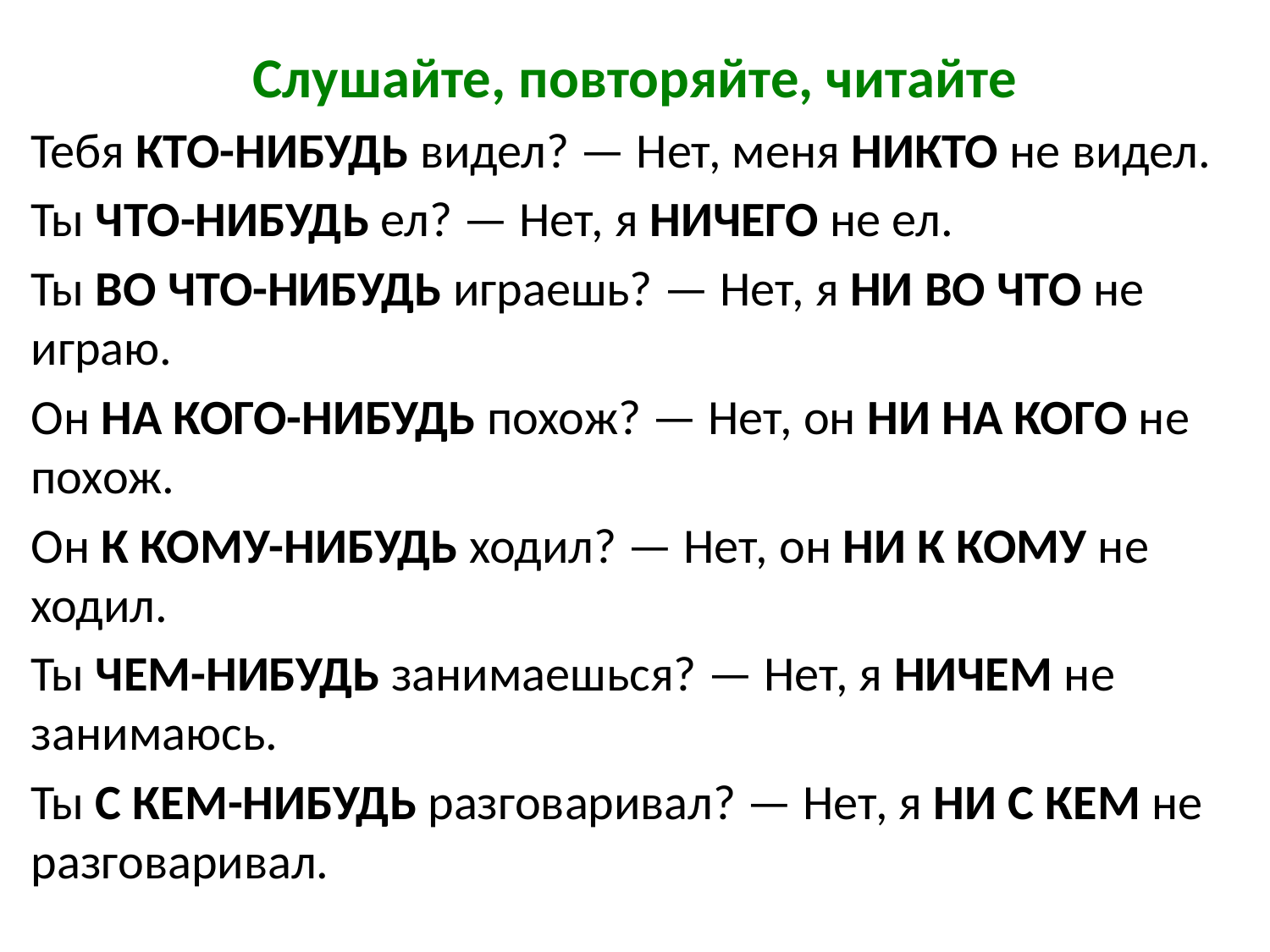

# Слушайте, повторяйте, читайте
Тебя КТО-НИБУДЬ видел? — Нет, меня НИКТО не видел.
Ты ЧТО-НИБУДЬ ел? — Нет, я НИЧЕГО не ел.
Ты ВО ЧТО-НИБУДЬ играешь? — Нет, я НИ ВО ЧТО не играю.
Он НА КОГО-НИБУДЬ похож? — Нет, он НИ НА КОГО не похож.
Он К КОМУ-НИБУДЬ ходил? — Нет, он НИ К КОМУ не ходил.
Ты ЧЕМ-НИБУДЬ занимаешься? — Нет, я НИЧЕМ не занимаюсь.
Ты С КЕМ-НИБУДЬ разговаривал? — Нет, я НИ С КЕМ не разговаривал.